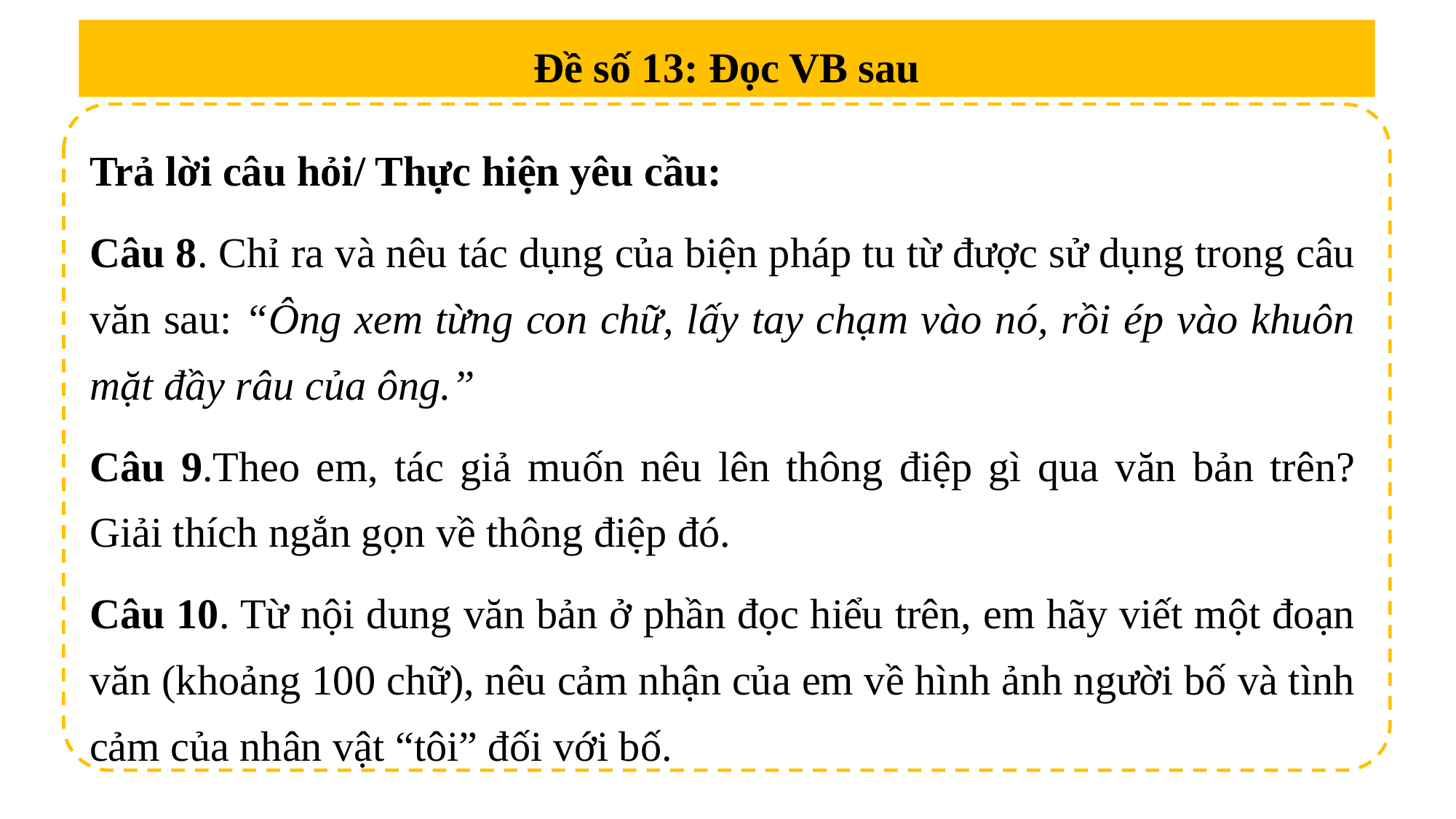

Đề số 13: Đọc VB sau

Trả lời câu hỏi/ Thực hiện yêu cầu:
Câu 8. Chỉ ra và nêu tác dụng của biện pháp tu từ được sử dụng trong câu văn sau: “Ông xem từng con chữ, lấy tay chạm vào nó, rồi ép vào khuôn mặt đầy râu của ông.”
Câu 9.Theo em, tác giả muốn nêu lên thông điệp gì qua văn bản trên? Giải thích ngắn gọn về thông điệp đó.
Câu 10. Từ nội dung văn bản ở phần đọc hiểu trên, em hãy viết một đoạn văn (khoảng 100 chữ), nêu cảm nhận của em về hình ảnh người bố và tình cảm của nhân vật “tôi” đối với bố.